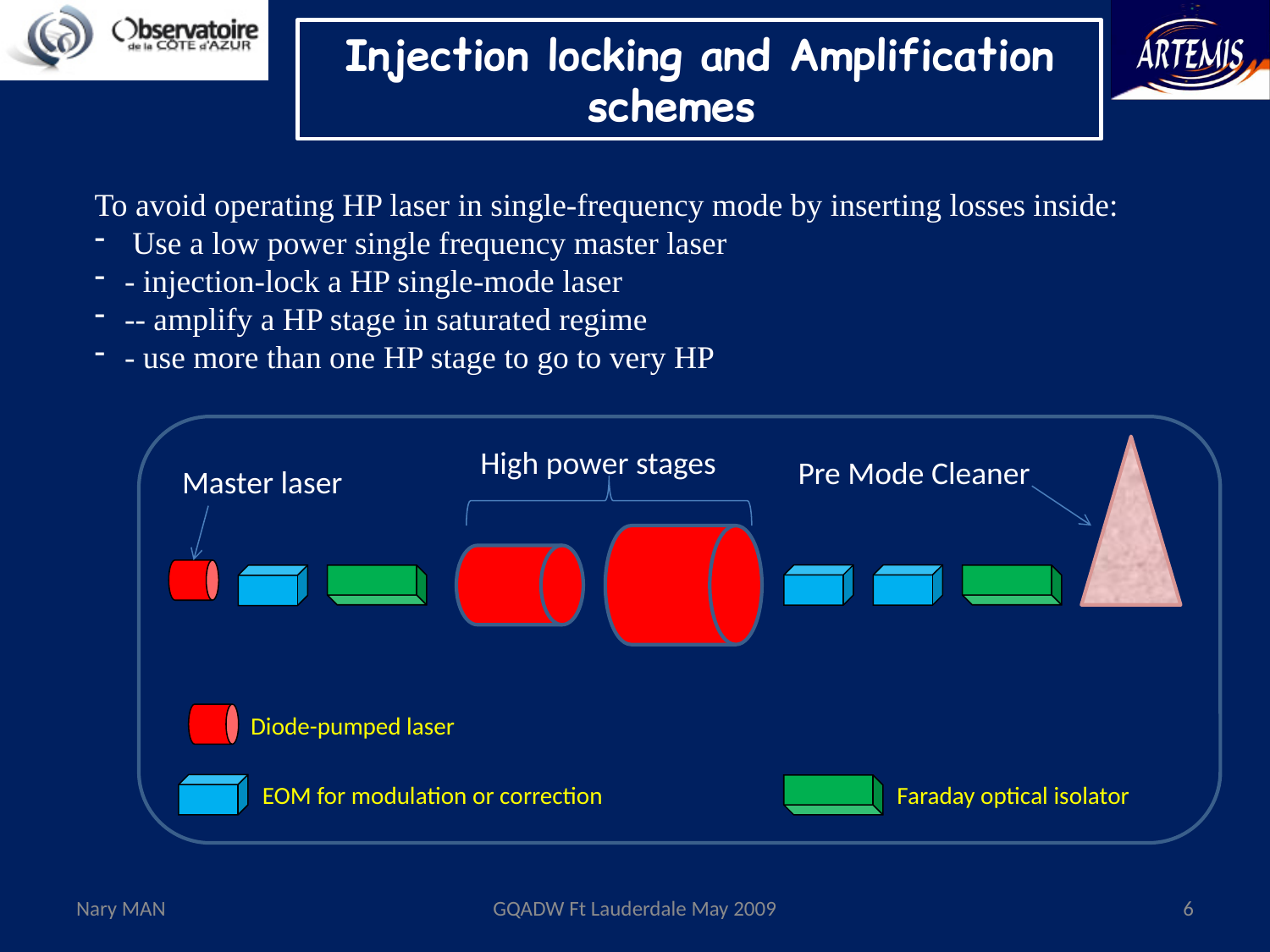

# Injection locking and Amplification schemes
To avoid operating HP laser in single-frequency mode by inserting losses inside:
 Use a low power single frequency master laser
- injection-lock a HP single-mode laser
-- amplify a HP stage in saturated regime
- use more than one HP stage to go to very HP

High power stages

Pre Mode Cleaner
Master laser

Diode-pumped laser
EOM for modulation or correction

Faraday optical isolator

Nary MAN
GQADW Ft Lauderdale May 2009
6